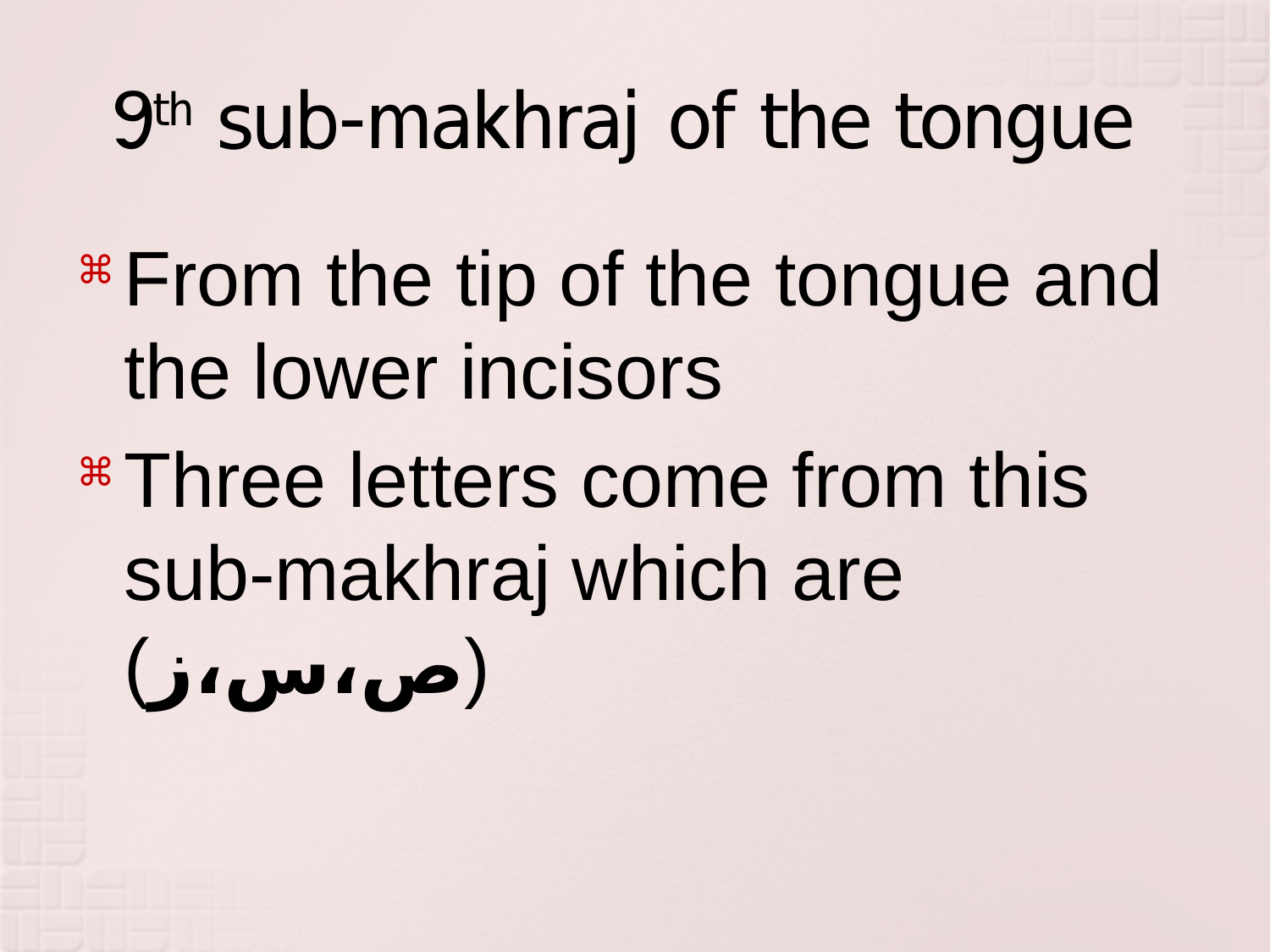

# 9th sub-makhraj of the tongue
From the tip of the tongue and the lower incisors
Three letters come from this sub-makhraj which are (ص،س،ز)